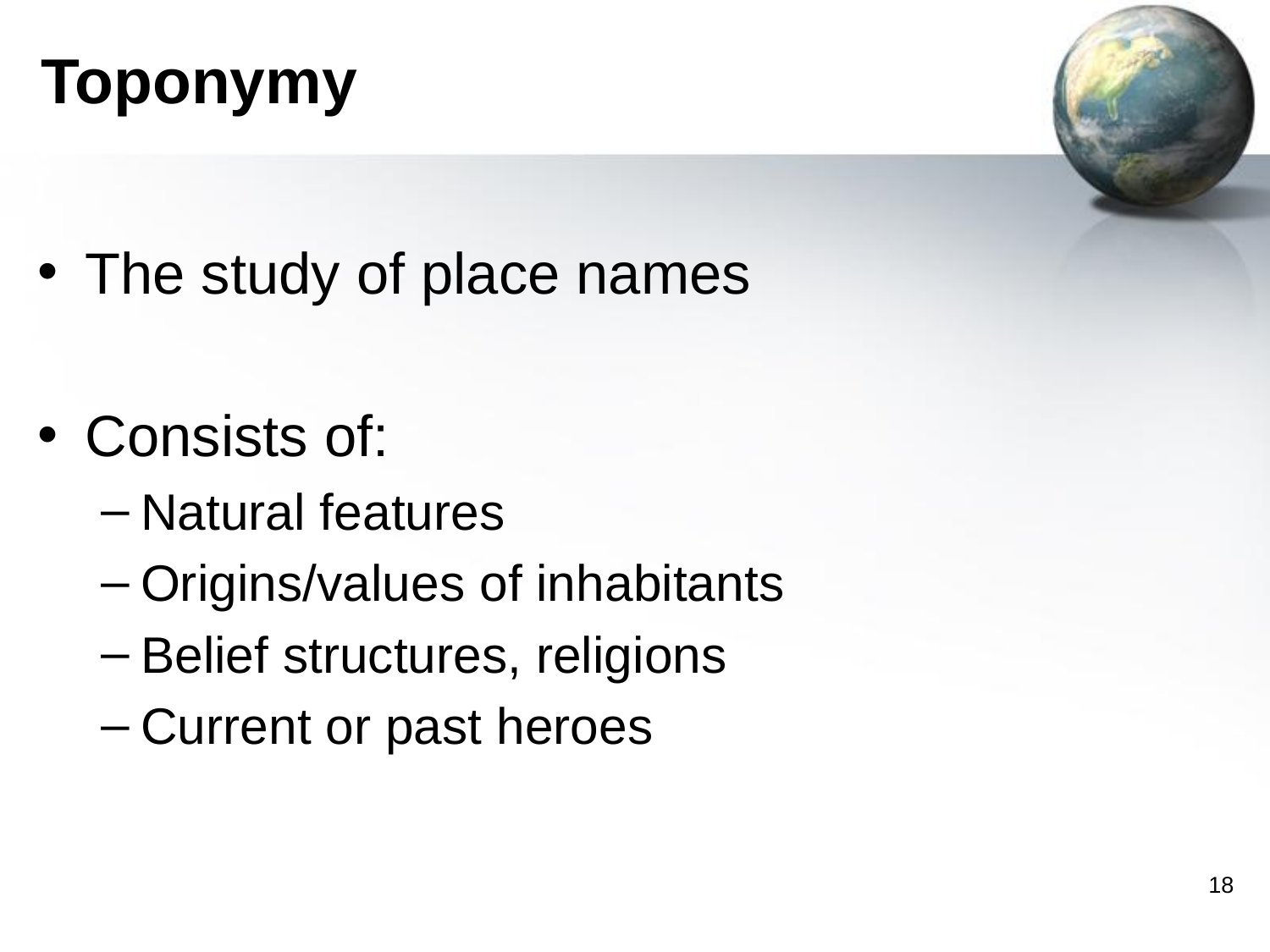

# Toponymy
The study of place names

Consists of:
Natural features
Origins/values of inhabitants
Belief structures, religions
Current or past heroes
18